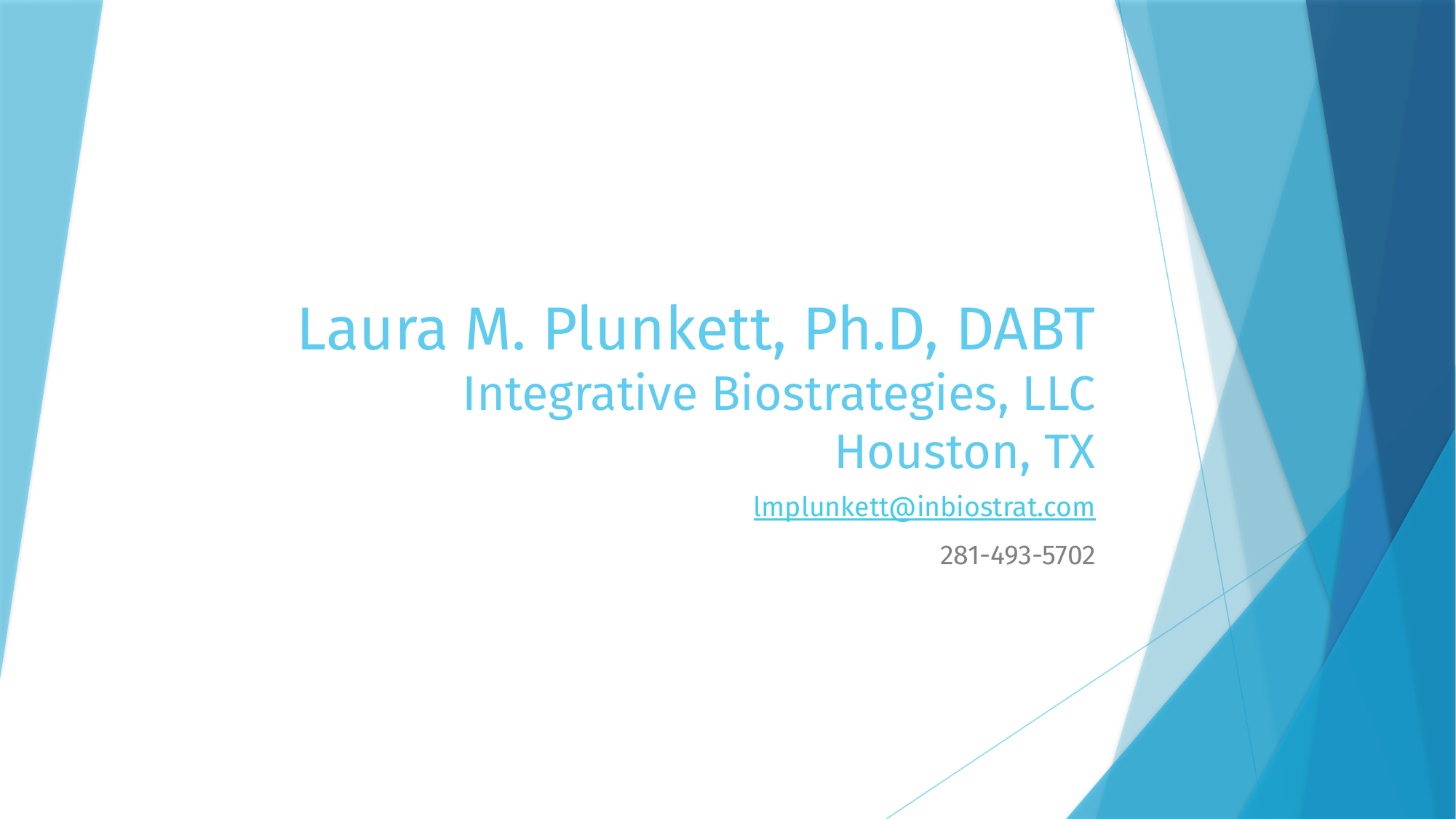

# Laura M. Plunkett, Ph.D, DABT Integrative Biostrategies, LLC Houston, TX
lmplunkett@inbiostrat.com
281-493-5702